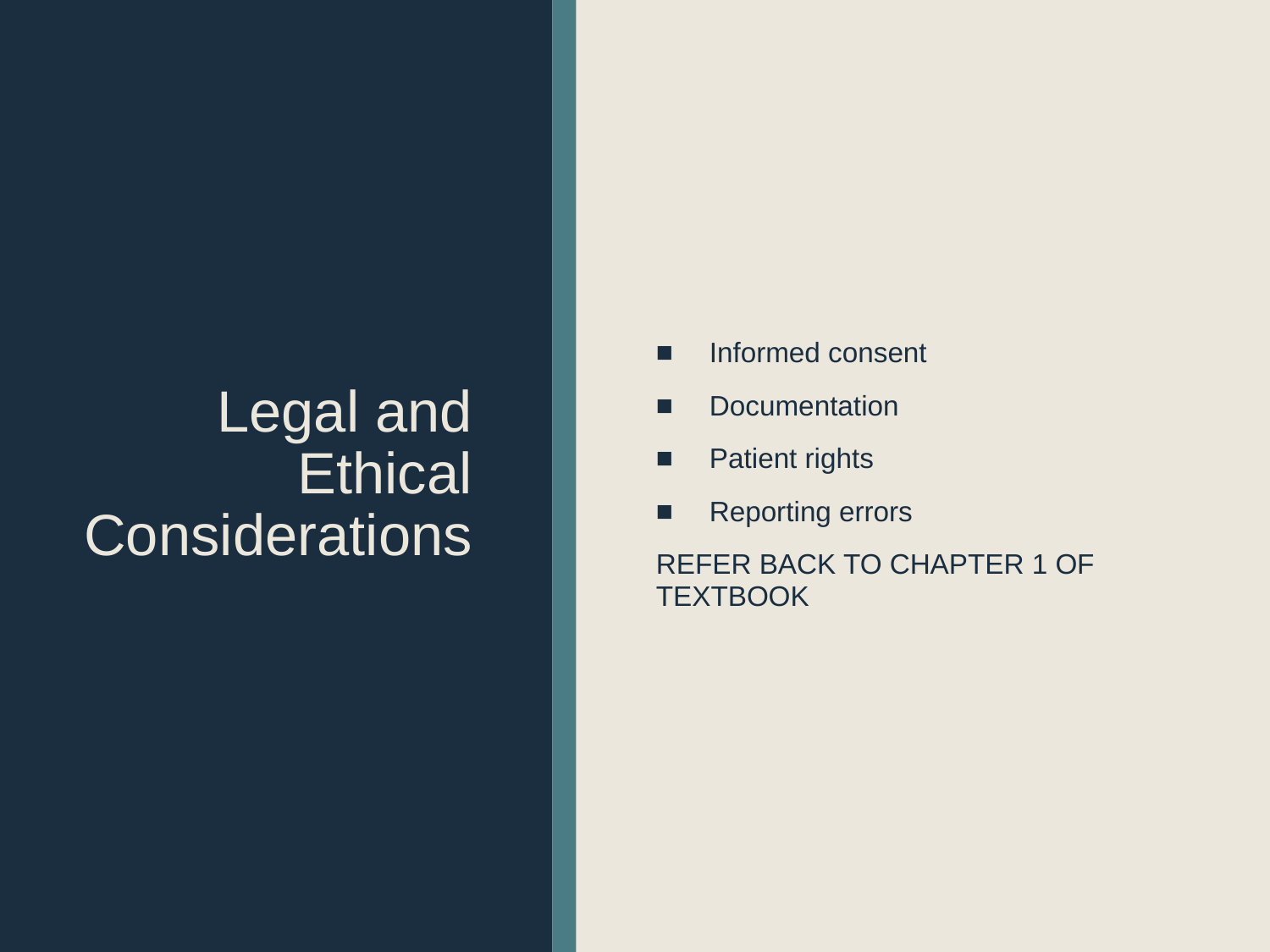

# Legal and Ethical Considerations
Informed consent
Documentation
Patient rights
Reporting errors
REFER BACK TO CHAPTER 1 OF TEXTBOOK